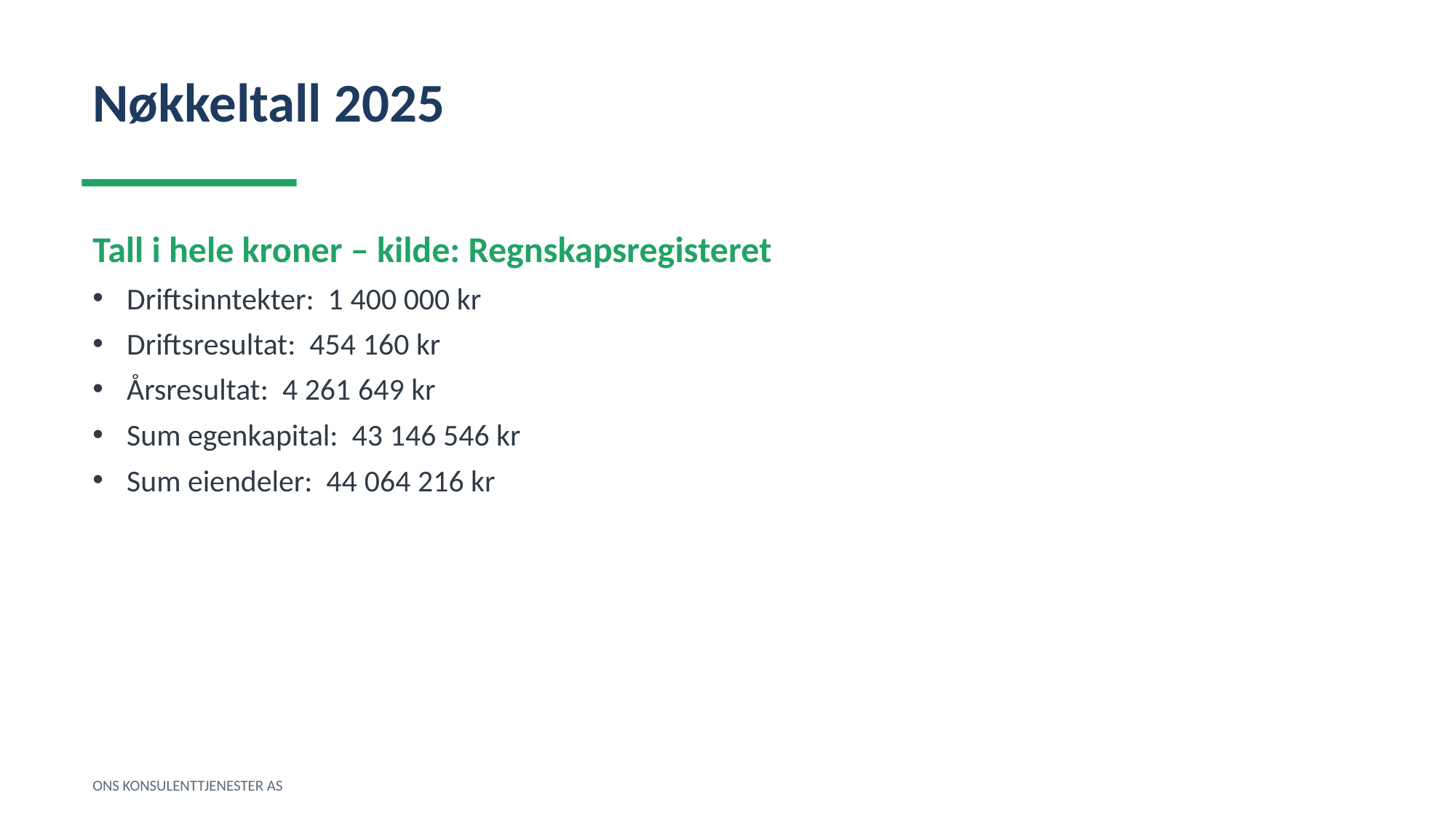

Nøkkeltall 2025

Tall i hele kroner – kilde: Regnskapsregisteret
Driftsinntekter:  1 400 000 kr
Driftsresultat:  454 160 kr
Årsresultat:  4 261 649 kr
Sum egenkapital:  43 146 546 kr
Sum eiendeler:  44 064 216 kr
ONS KONSULENTTJENESTER AS